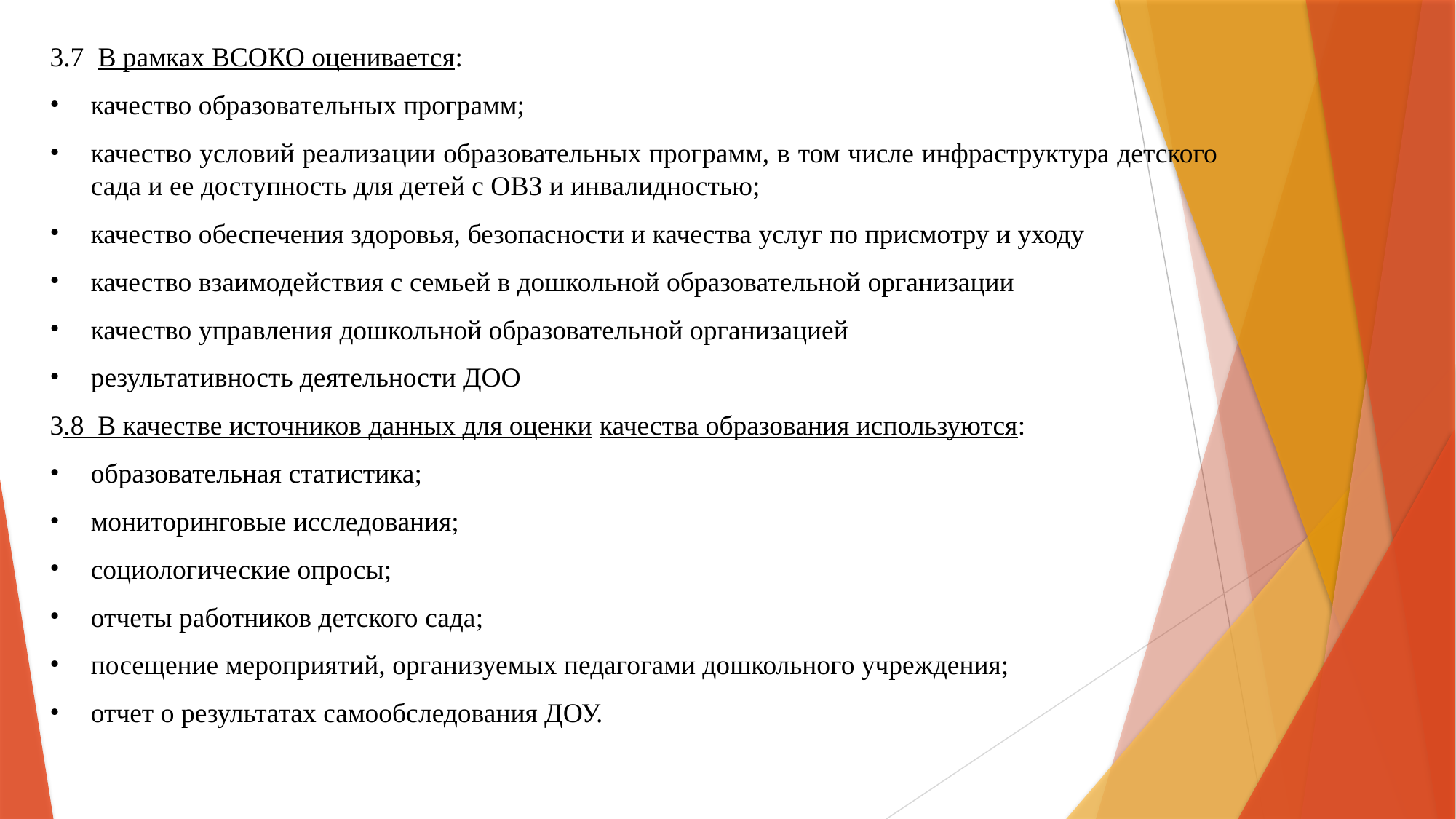

3.7  В рамках ВСОКО оценивается:
качество образовательных программ;
качество условий реализации образовательных программ, в том числе инфраструктура детского сада и ее доступность для детей с ОВЗ и инвалидностью;
качество обеспечения здоровья, безопасности и качества услуг по присмотру и уходу
качество взаимодействия с семьей в дошкольной образовательной организации
качество управления дошкольной образовательной организацией
результативность деятельности ДОО
3.8  В качестве источников данных для оценки качества образования используются:
образовательная статистика;
мониторинговые исследования;
социологические опросы;
отчеты работников детского сада;
посещение мероприятий, организуемых педагогами дошкольного учреждения;
отчет о результатах самообследования ДОУ.